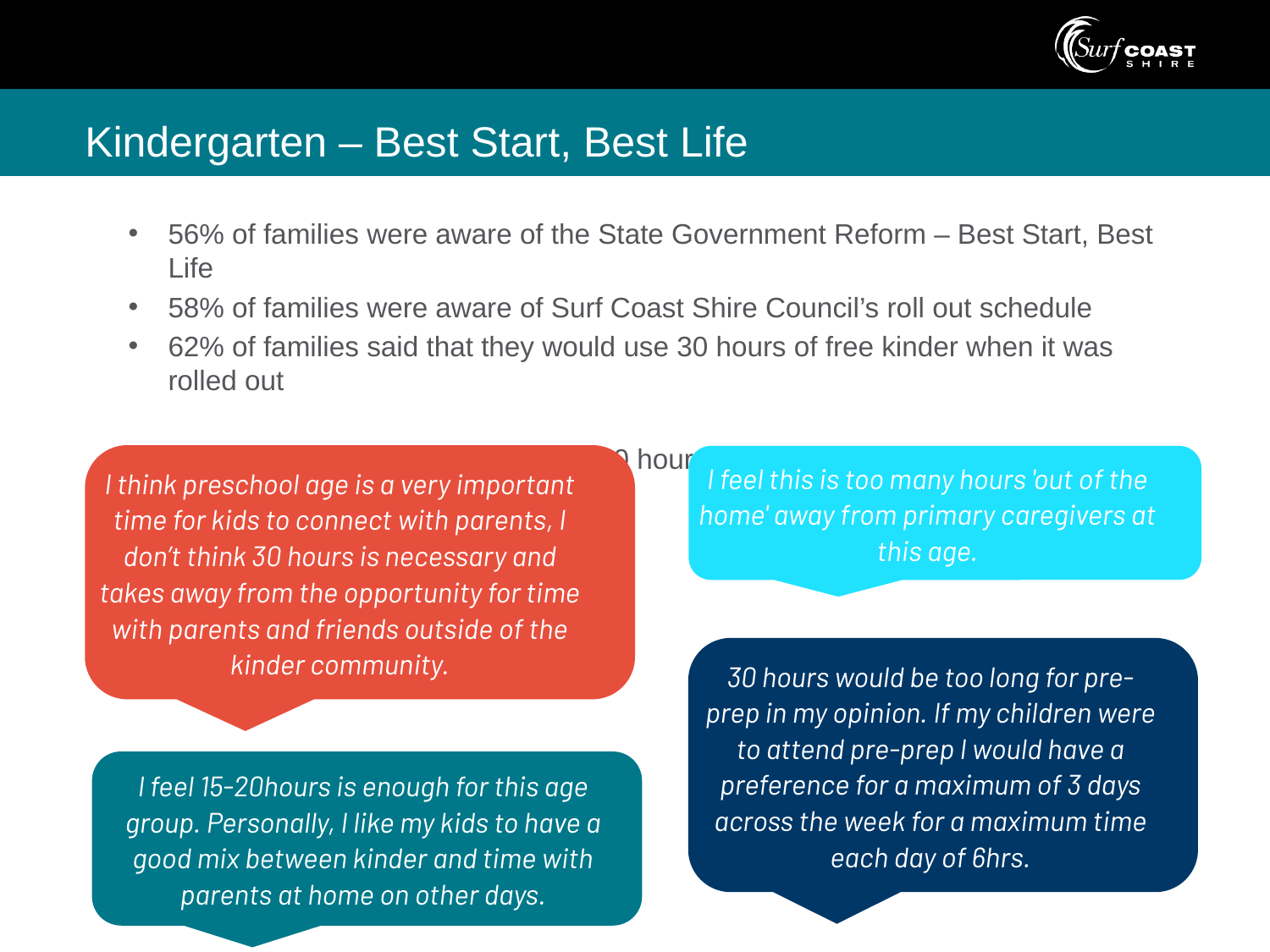

# Kindergarten – Best Start, Best Life
56% of families were aware of the State Government Reform – Best Start, Best Life
58% of families were aware of Surf Coast Shire Council’s roll out schedule
62% of families said that they would use 30 hours of free kinder when it was rolled out

38% of families said wouldn’t use the 30 hours because…..

I think preschool age is a very important time for kids to connect with parents, I don’t think 30 hours is necessary and takes away from the opportunity for time with parents and friends outside of the kinder community.
I feel this is too many hours 'out of the home' away from primary caregivers at this age.
30 hours would be too long for pre-prep in my opinion. If my children were to attend pre-prep I would have a preference for a maximum of 3 days across the week for a maximum time each day of 6hrs.
I feel 15-20hours is enough for this age group. Personally, I like my kids to have a good mix between kinder and time with parents at home on other days.